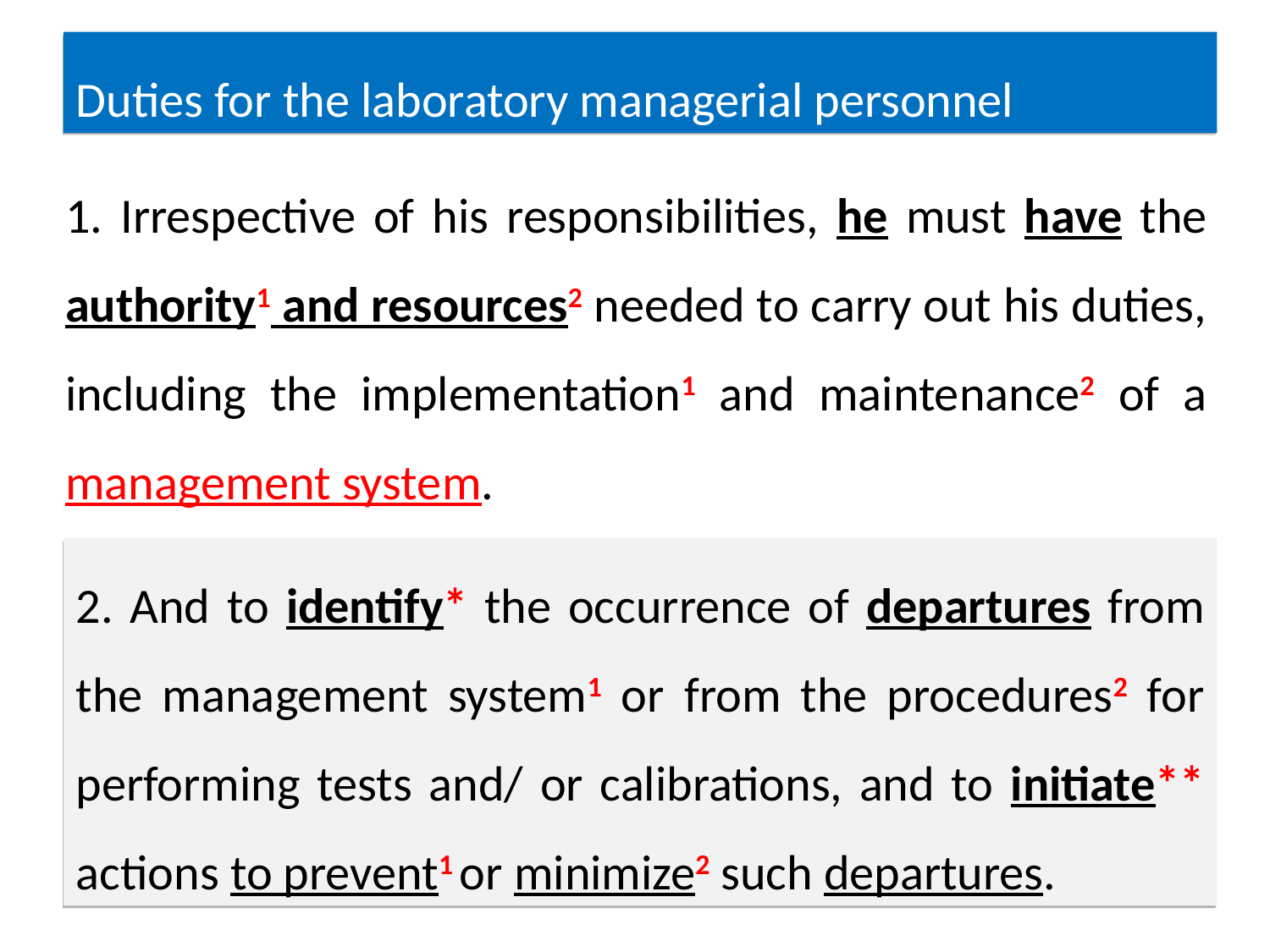

Duties for the laboratory managerial personnel
1. Irrespective of his responsibilities, he must have the authority1 and resources2 needed to carry out his duties, including the implementation1 and maintenance2 of a management system.
2. And to identify* the occurrence of departures from the management system1 or from the procedures2 for performing tests and/ or calibrations, and to initiate** actions to prevent1 or minimize2 such departures.